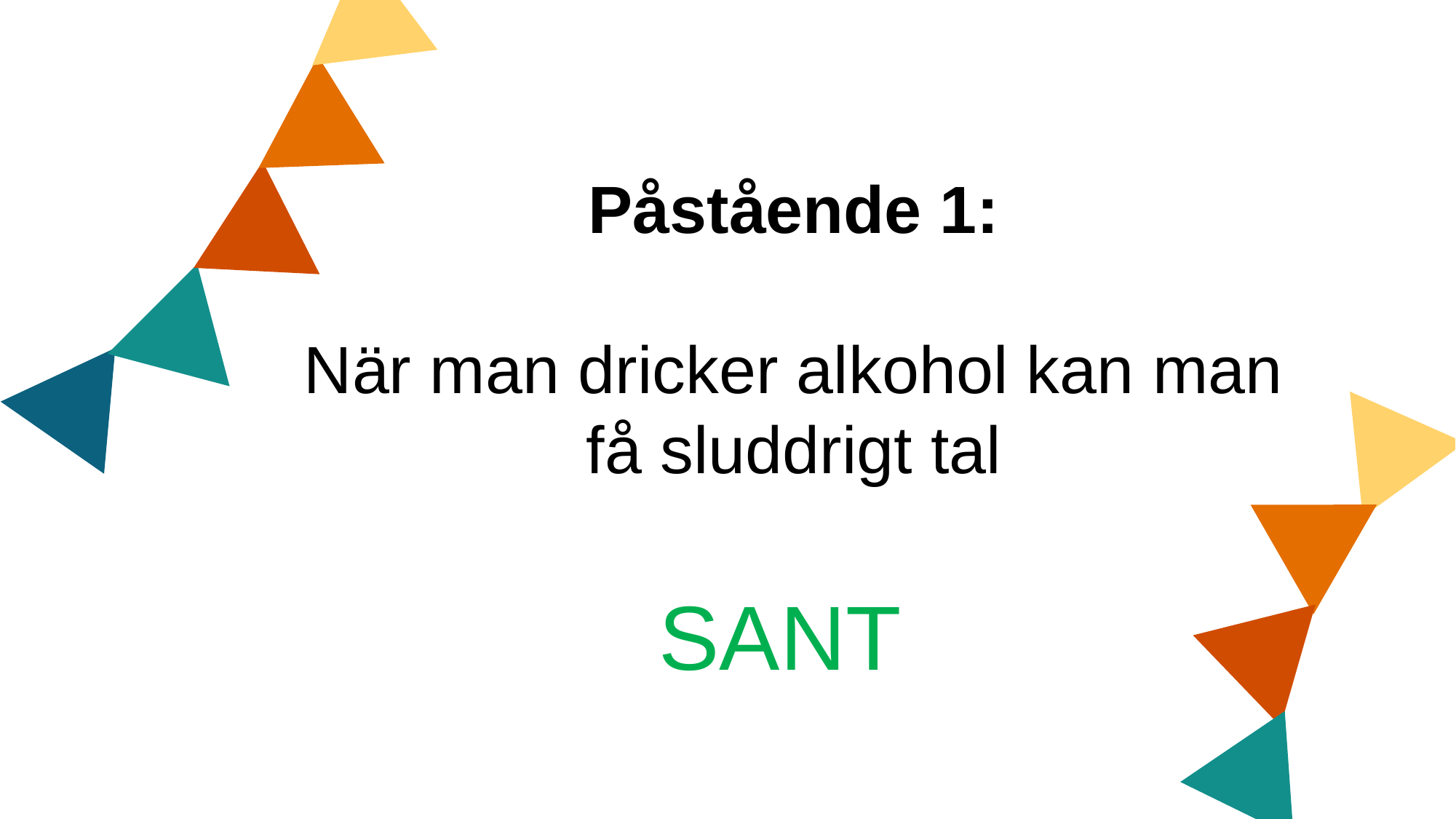

Påstående 1:

När man dricker alkohol kan man få sluddrigt tal

SANT